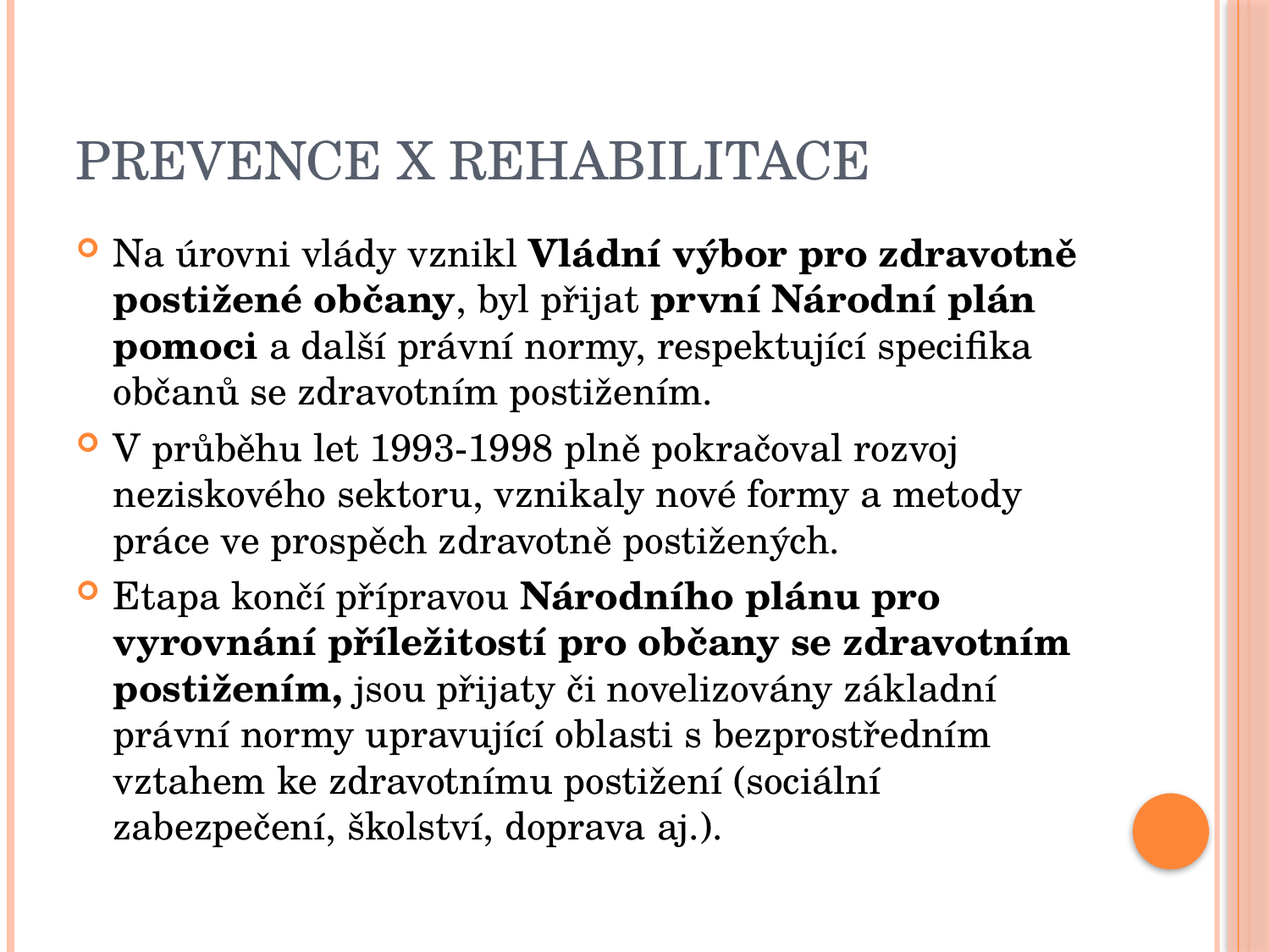

# Prevence x Rehabilitace
Na úrovni vlády vznikl Vládní výbor pro zdravotně postižené občany, byl přijat první Národní plán pomoci a další právní normy, respektující specifika občanů se zdravotním postižením.
V průběhu let 1993-1998 plně pokračoval rozvoj neziskového sektoru, vznikaly nové formy a metody práce ve prospěch zdravotně postižených.
Etapa končí přípravou Národního plánu pro vyrovnání příležitostí pro občany se zdravotním postižením, jsou přijaty či novelizovány základní právní normy upravující oblasti s bezprostředním vztahem ke zdravotnímu postižení (sociální zabezpečení, školství, doprava aj.).